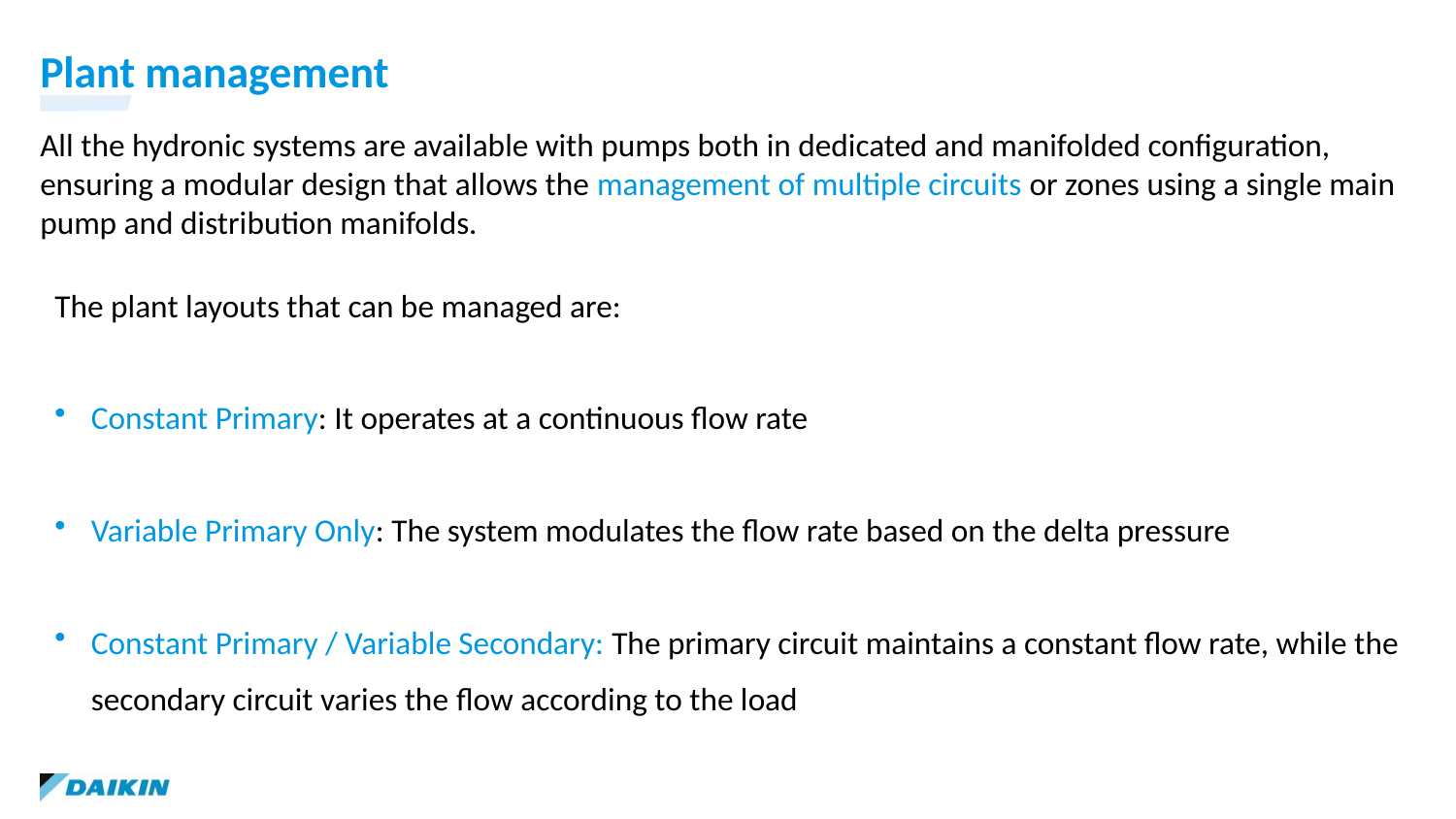

Plant management
All the hydronic systems are available with pumps both in dedicated and manifolded configuration, ensuring a modular design that allows the management of multiple circuits or zones using a single main pump and distribution manifolds.
The plant layouts that can be managed are:

Constant Primary: ​It operates at a continuous flow rate

Variable Primary Only: ​The system modulates the flow rate based on the delta pressure

Constant Primary / Variable Secondary: ​The primary circuit maintains a constant flow rate, while the secondary circuit varies the​ flow according to the load